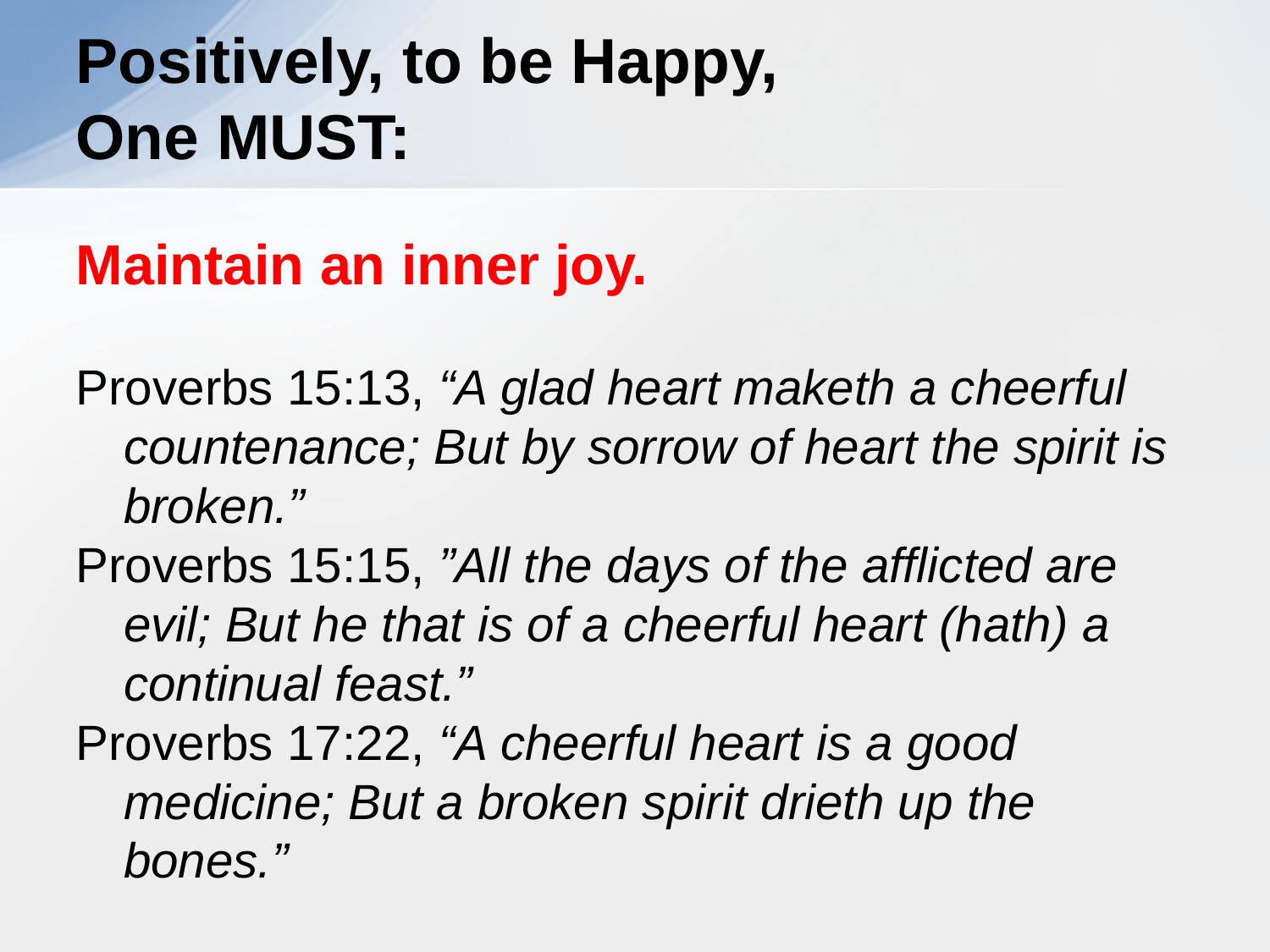

# Positively, to be Happy, One MUST:
Maintain an inner joy.

Proverbs 15:13, “A glad heart maketh a cheerful countenance; But by sorrow of heart the spirit is broken.”
Proverbs 15:15, ”All the days of the afflicted are evil; But he that is of a cheerful heart (hath) a continual feast.”
Proverbs 17:22, “A cheerful heart is a good medicine; But a broken spirit drieth up the bones.”